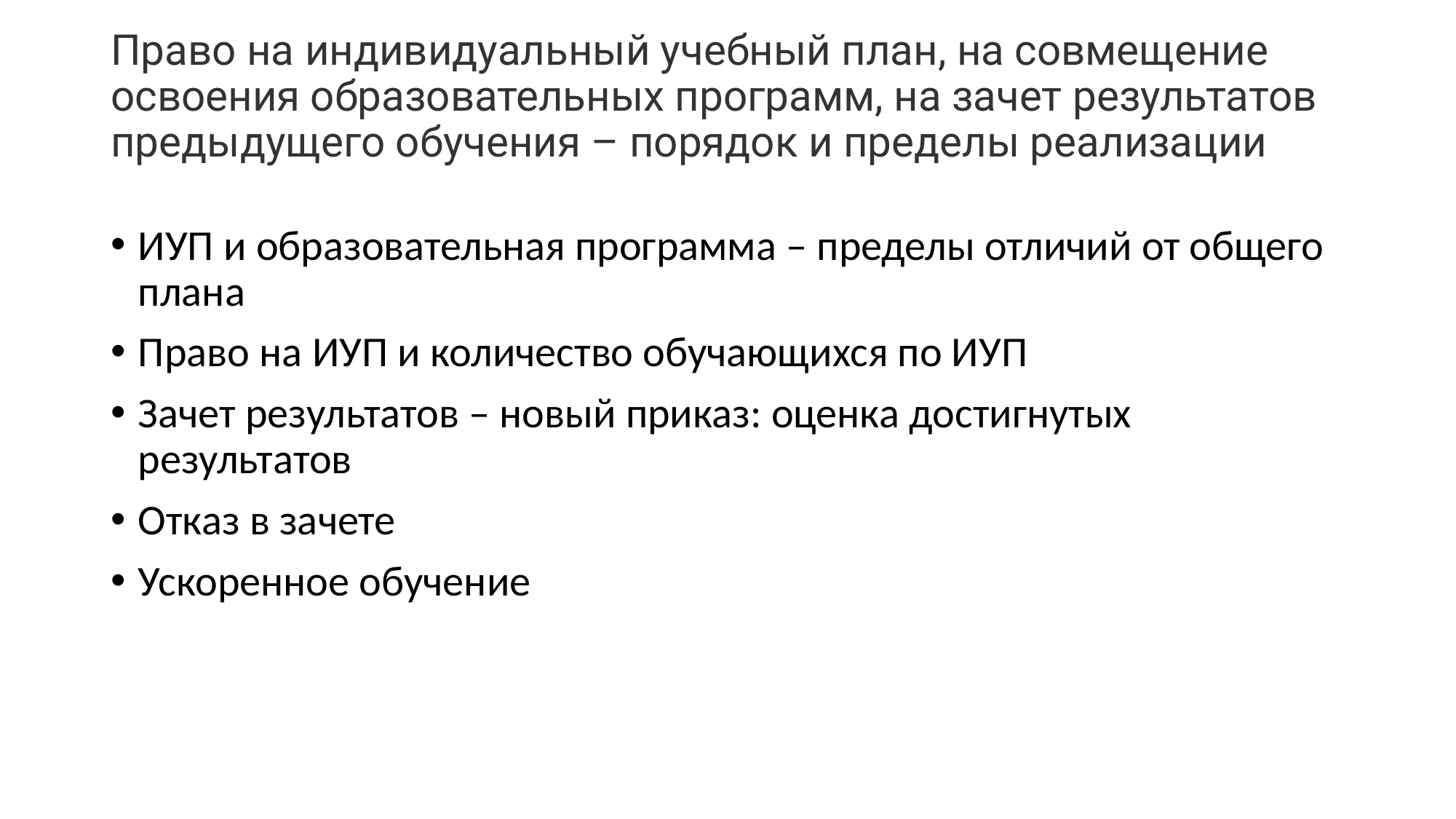

# Право на индивидуальный учебный план, на совмещение освоения образовательных программ, на зачет результатов предыдущего обучения – порядок и пределы реализации
ИУП и образовательная программа – пределы отличий от общего плана
Право на ИУП и количество обучающихся по ИУП
Зачет результатов – новый приказ: оценка достигнутых результатов
Отказ в зачете
Ускоренное обучение